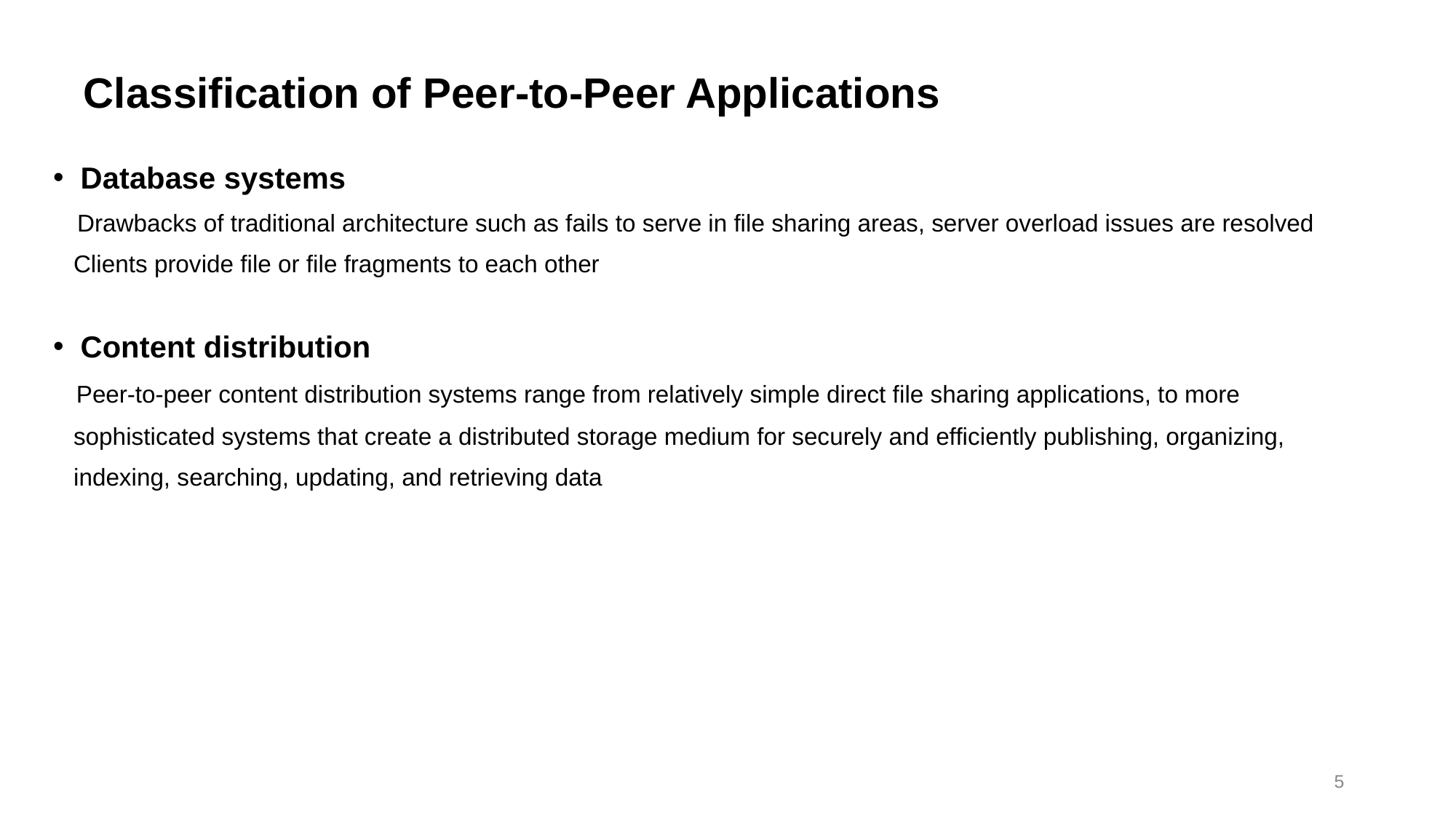

Classification of Peer-to-Peer Applications

Database systems
    Drawbacks of traditional architecture such as fails to serve in file sharing areas, server overload issues are resolved
   Clients provide file or file fragments to each other

Content distribution
   Peer-to-peer content distribution systems range from relatively simple direct file sharing applications, to more
   sophisticated systems that create a distributed storage medium for securely and efficiently publishing, organizing,
   indexing, searching, updating, and retrieving data
5